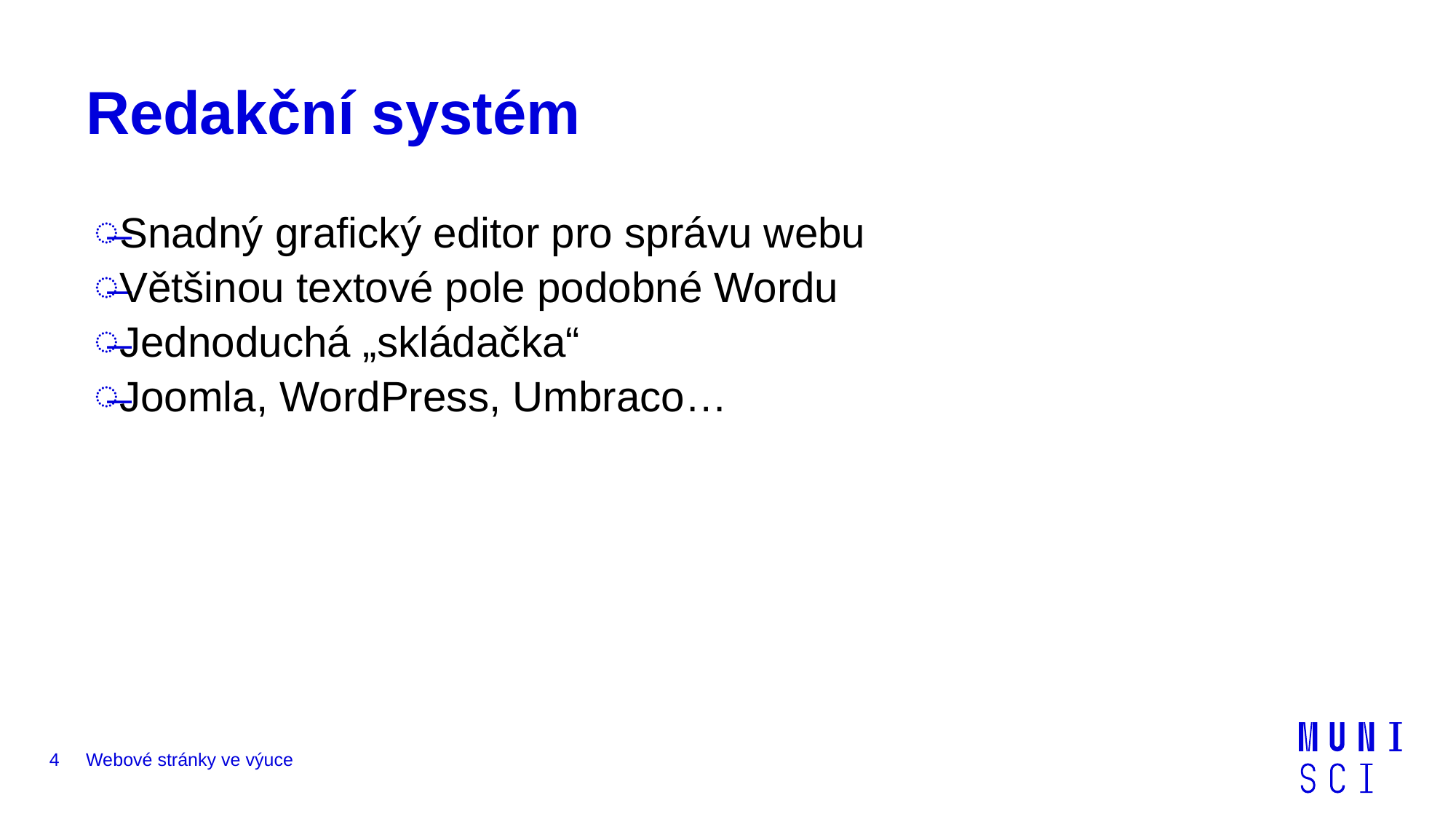

# Redakční systém
Snadný grafický editor pro správu webu
Většinou textové pole podobné Wordu
Jednoduchá „skládačka“
Joomla, WordPress, Umbraco…
4
Webové stránky ve výuce